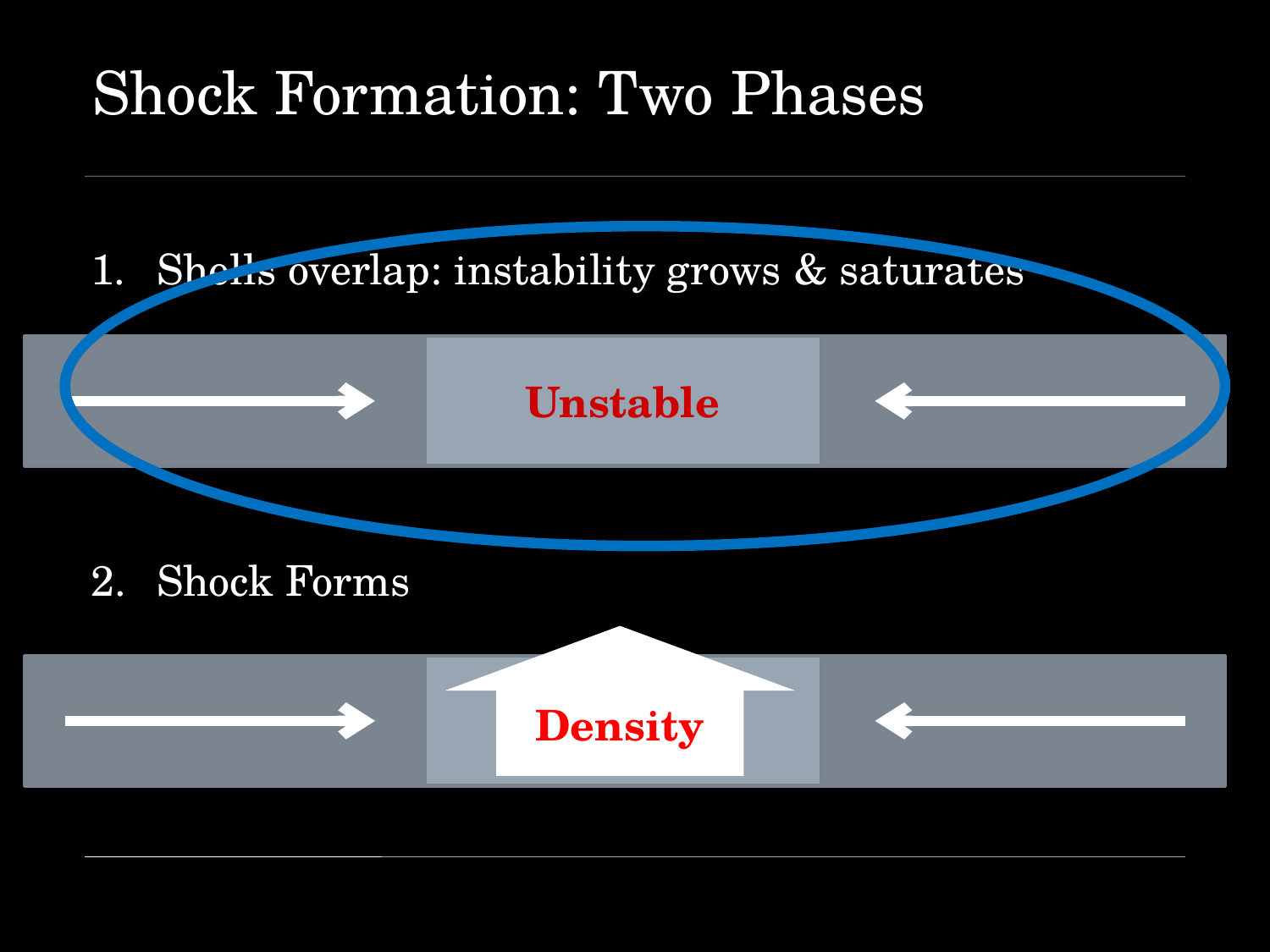

# Shock Formation: Two Phases
Shells overlap: instability grows & saturates

Shock Forms

Unstable
Density